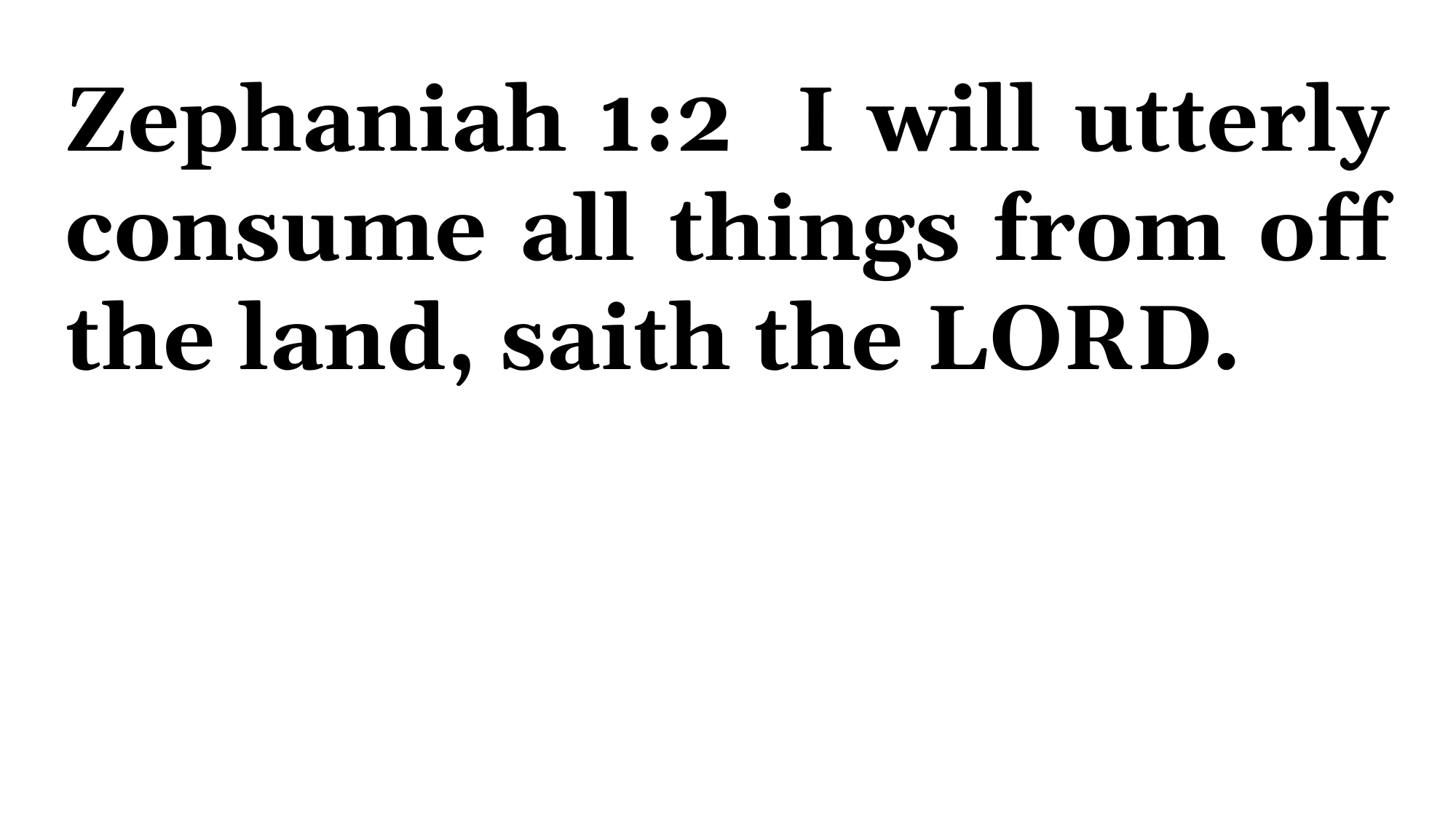

Zephaniah 1:2  I will utterly consume all things from off the land, saith the LORD.